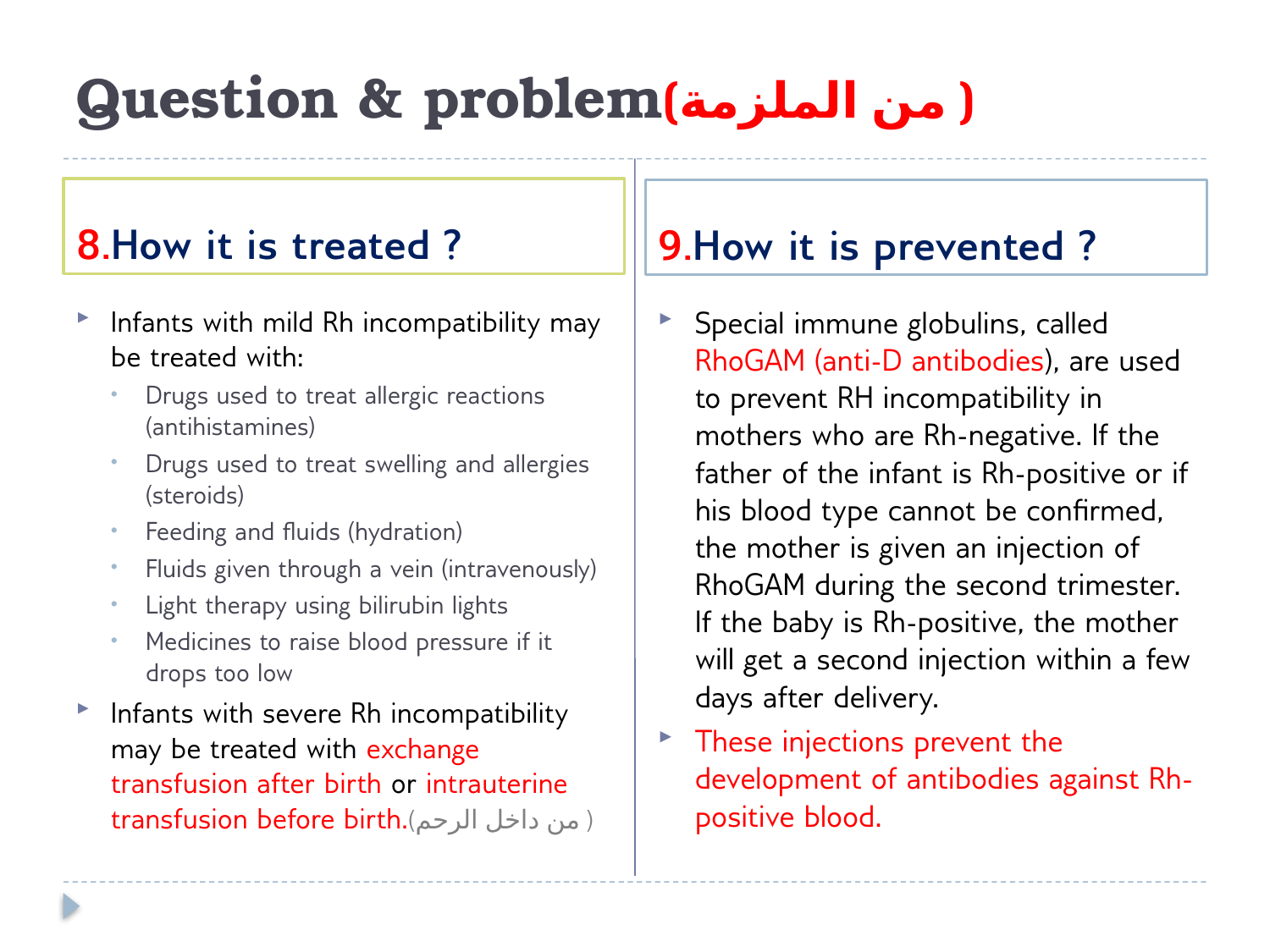

# Question & problem(من الملزمة )
8.How it is treated ?
9.How it is prevented ?
Infants with mild Rh incompatibility may be treated with:
Drugs used to treat allergic reactions (antihistamines)
Drugs used to treat swelling and allergies (steroids)
Feeding and fluids (hydration)
Fluids given through a vein (intravenously)
Light therapy using bilirubin lights
Medicines to raise blood pressure if it drops too low
Infants with severe Rh incompatibility may be treated with exchange transfusion after birth or intrauterine transfusion before birth.(من داخل الرحم )

Special immune globulins, called RhoGAM (anti-D antibodies), are used to prevent RH incompatibility in mothers who are Rh-negative. If the father of the infant is Rh-positive or if his blood type cannot be confirmed, the mother is given an injection of RhoGAM during the second trimester. If the baby is Rh-positive, the mother will get a second injection within a few days after delivery.
These injections prevent the development of antibodies against Rh-positive blood.